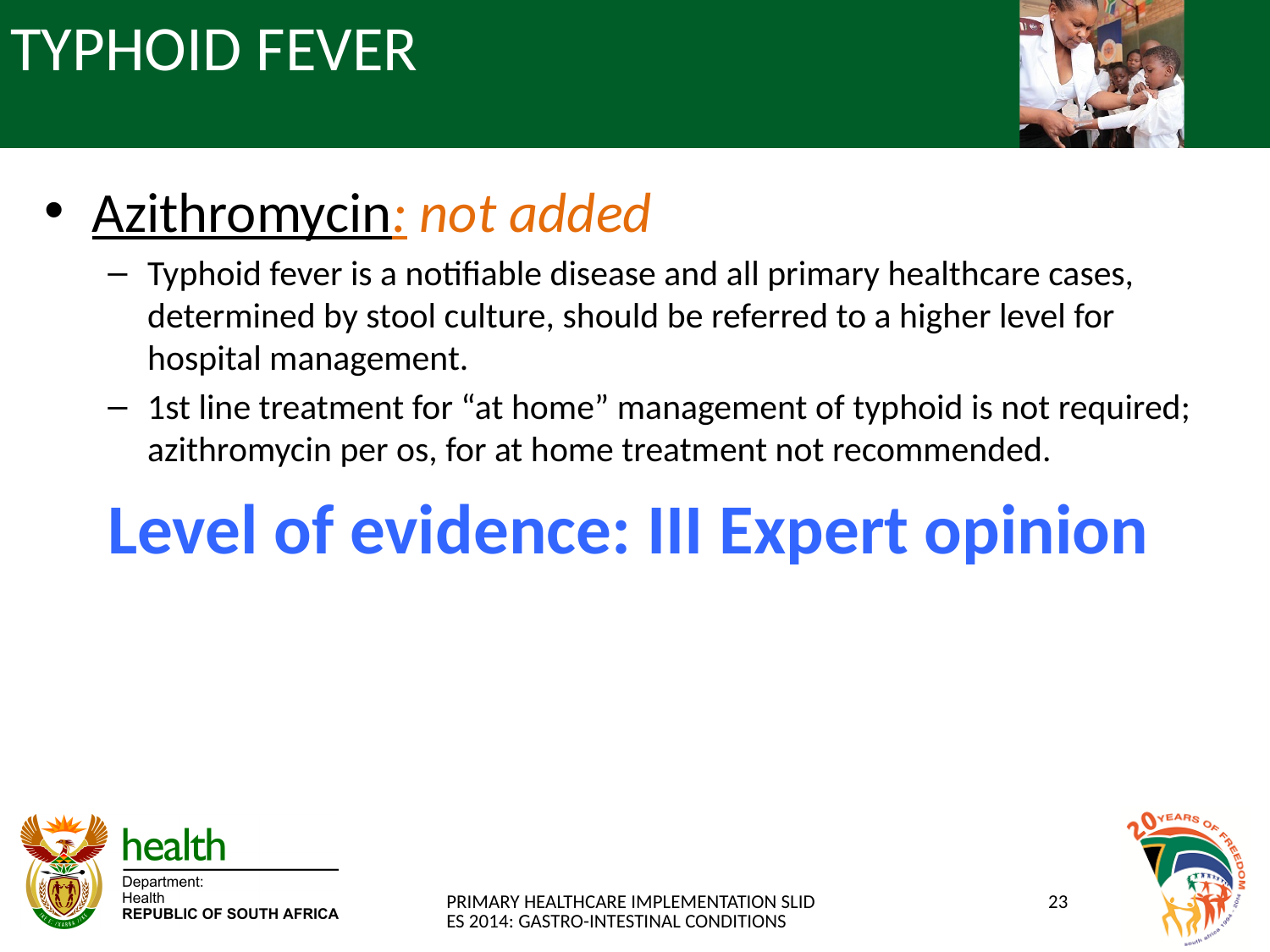

# TYPHOID FEVER
Azithromycin: not added
Typhoid fever is a notifiable disease and all primary healthcare cases, determined by stool culture, should be referred to a higher level for hospital management.
1st line treatment for “at home” management of typhoid is not required; azithromycin per os, for at home treatment not recommended.
Level of evidence: III Expert opinion
PRIMARY HEALTHCARE IMPLEMENTATION SLIDES 2014: GASTRO-INTESTINAL CONDITIONS
23